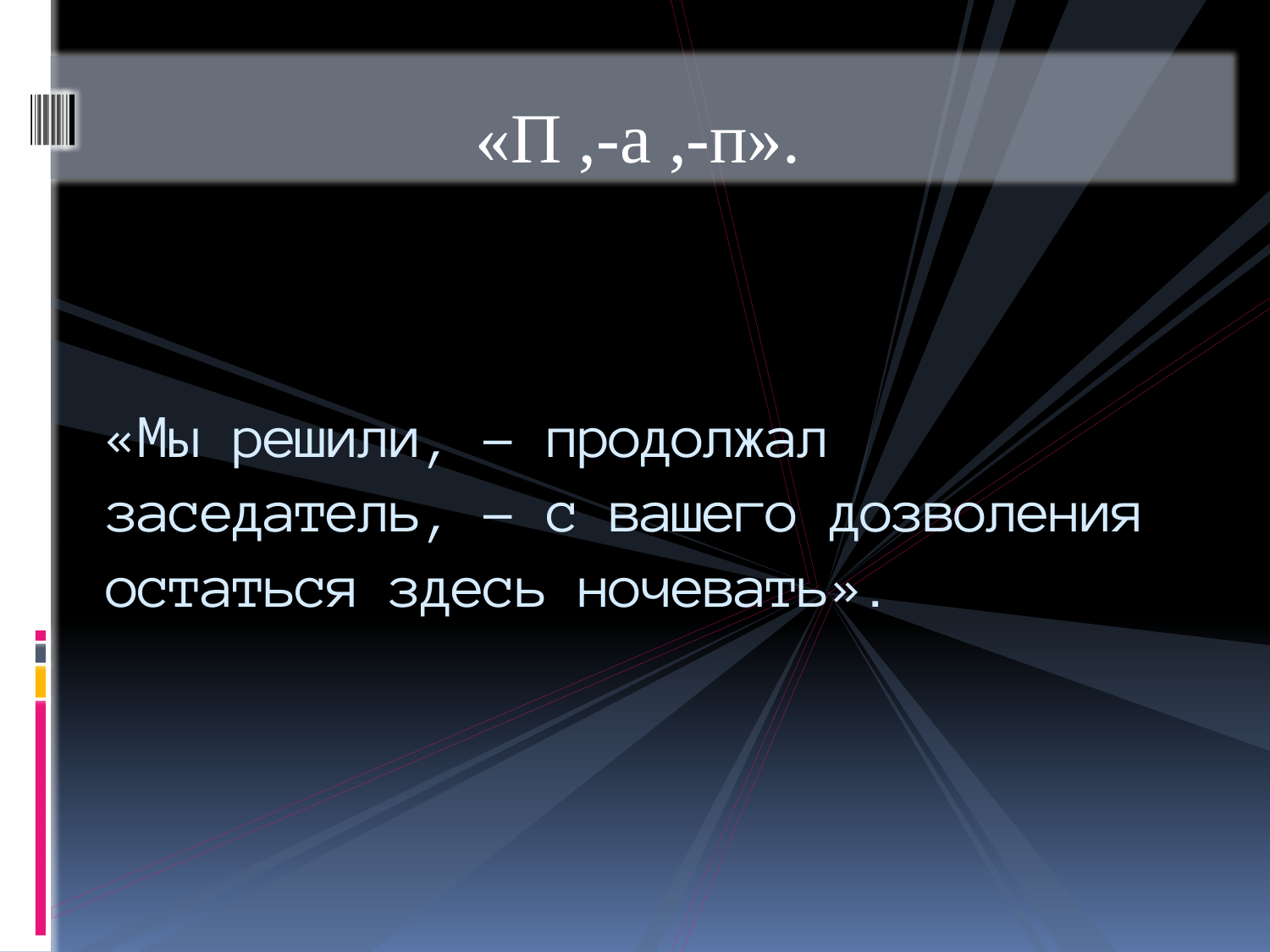

«П ,-а ,-п».
# «Мы решили, - продолжал заседатель, - с вашего дозволения остаться здесь ночевать».